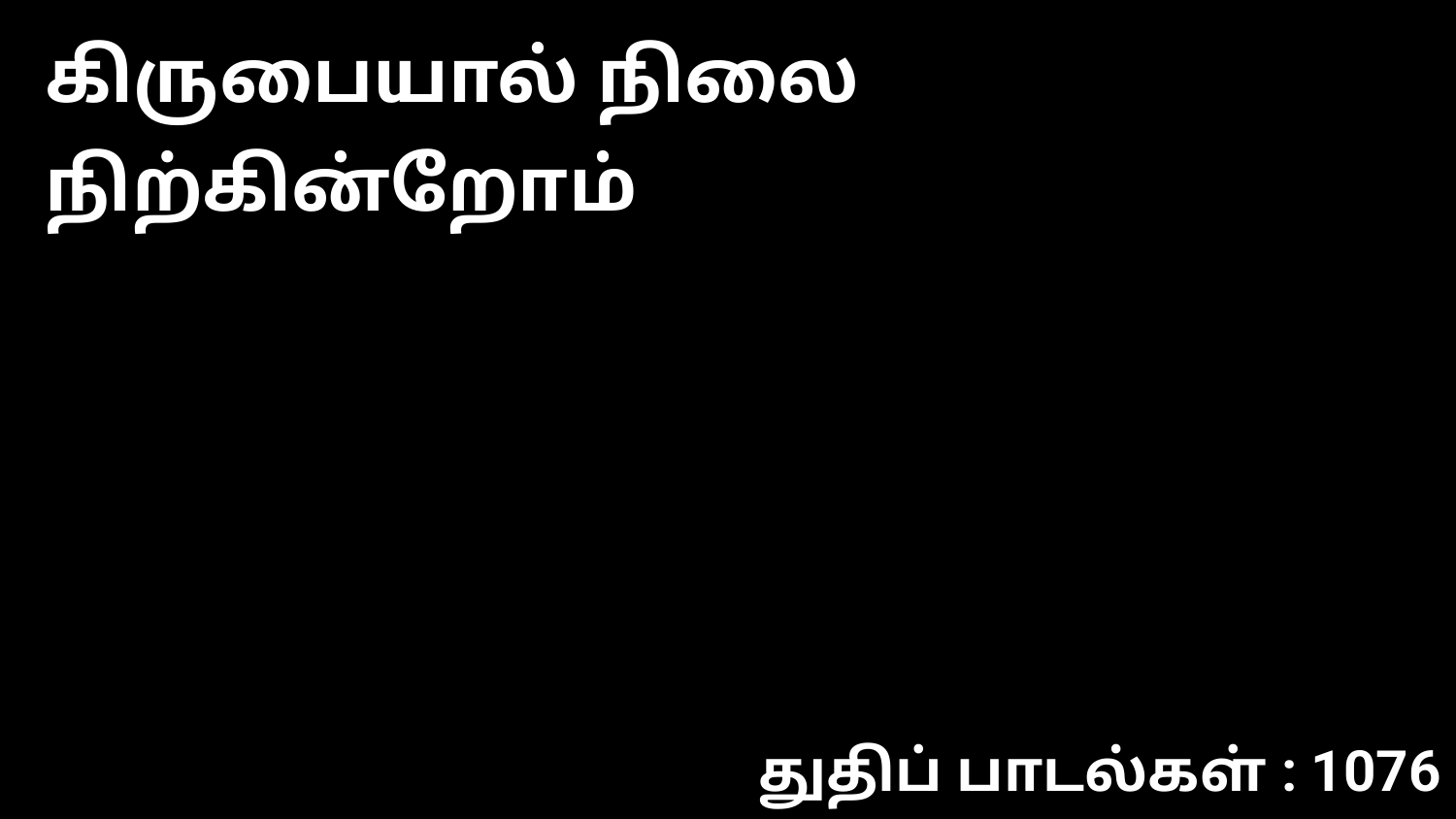

கிருபையால் நிலை நிற்கின்றோம்
துதிப் பாடல்கள் : 1076